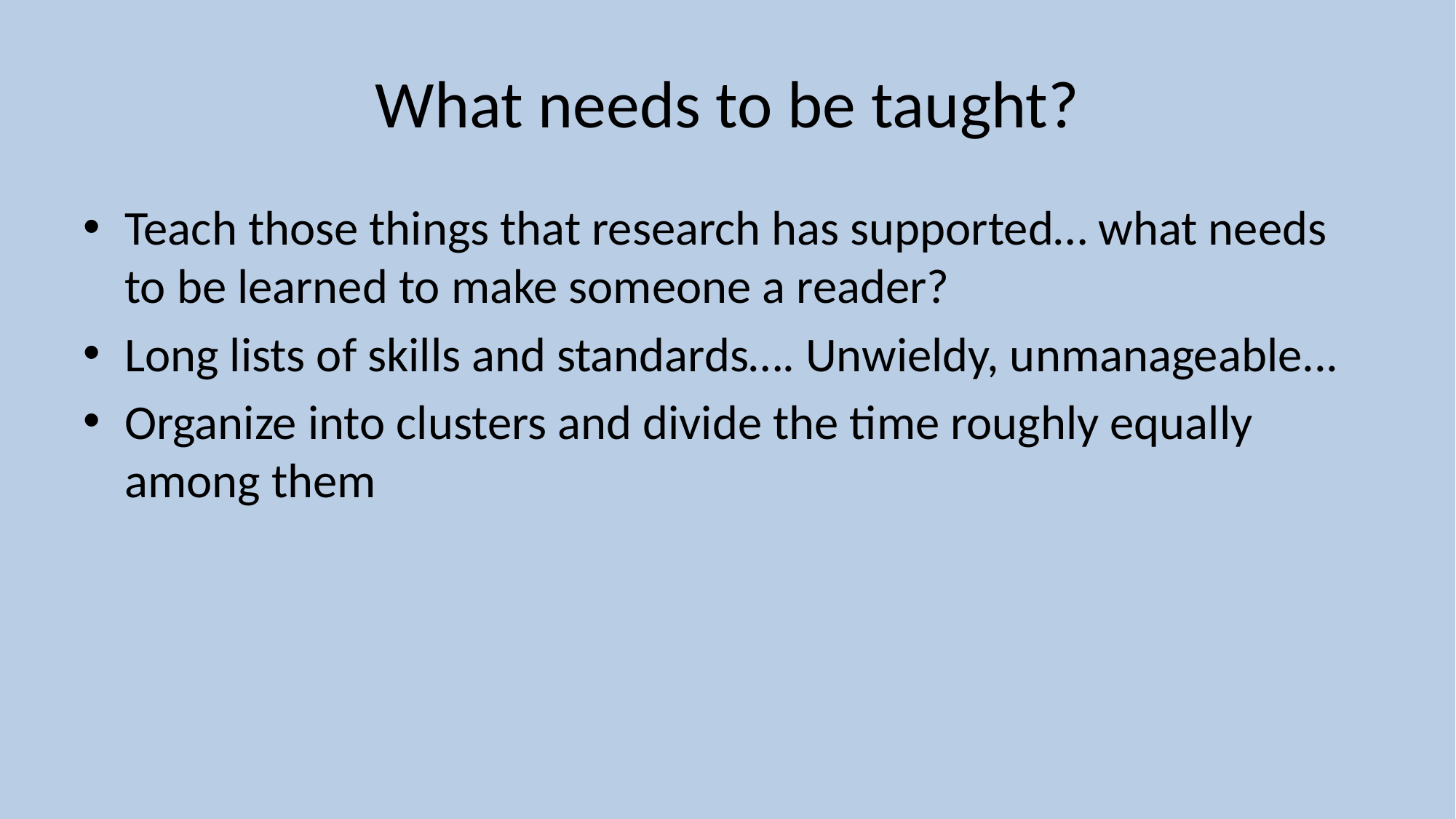

# What needs to be taught?
Teach those things that research has supported… what needs to be learned to make someone a reader?
Long lists of skills and standards…. Unwieldy, unmanageable...
Organize into clusters and divide the time roughly equally among them